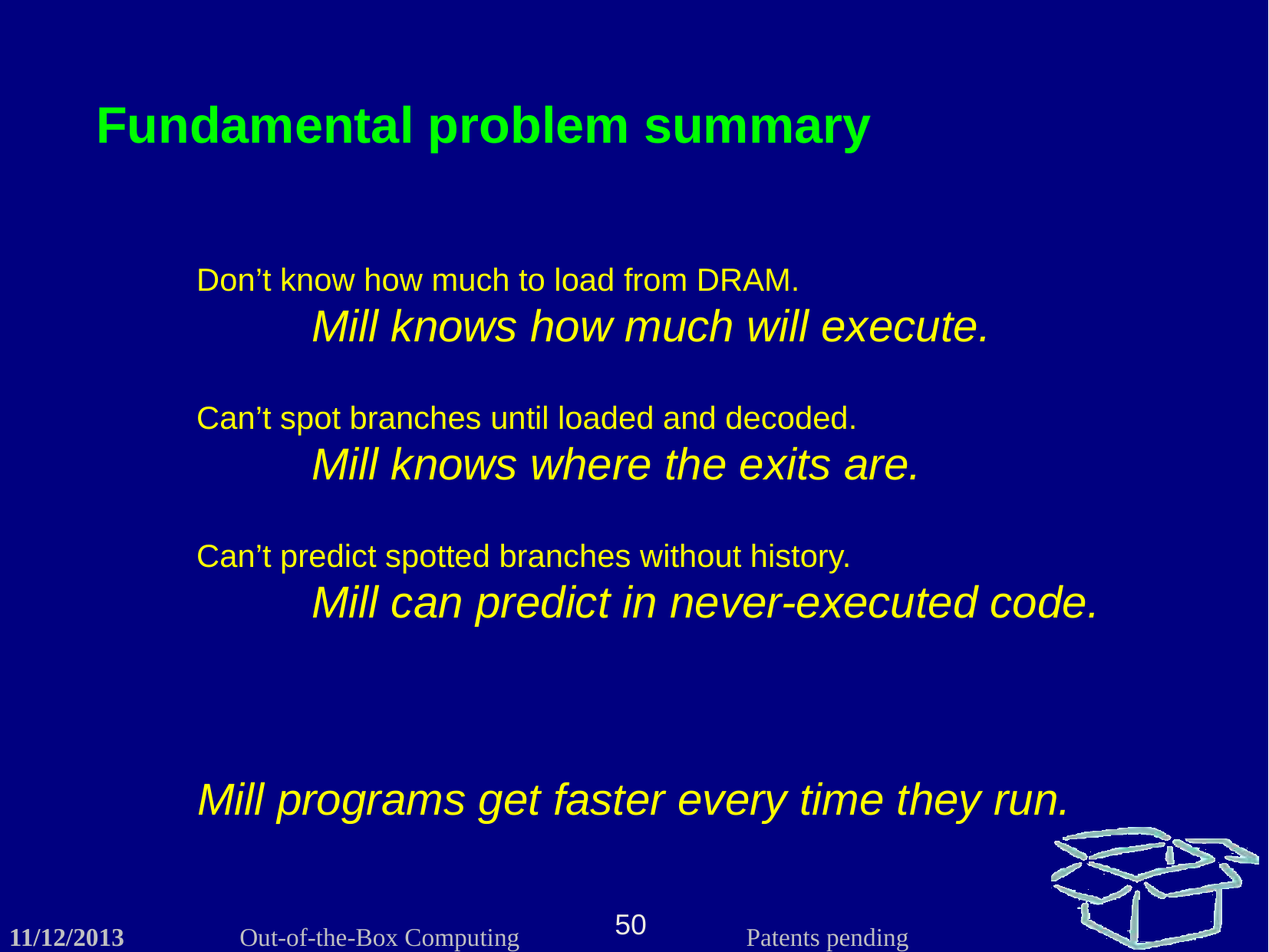

Fundamental problem summary
Don’t know how much to load from DRAM.
	Mill knows how much will execute.

Can’t spot branches until loaded and decoded.
	Mill knows where the exits are.

Can’t predict spotted branches without history.
	Mill can predict in never-executed code.
Mill programs get faster every time they run.